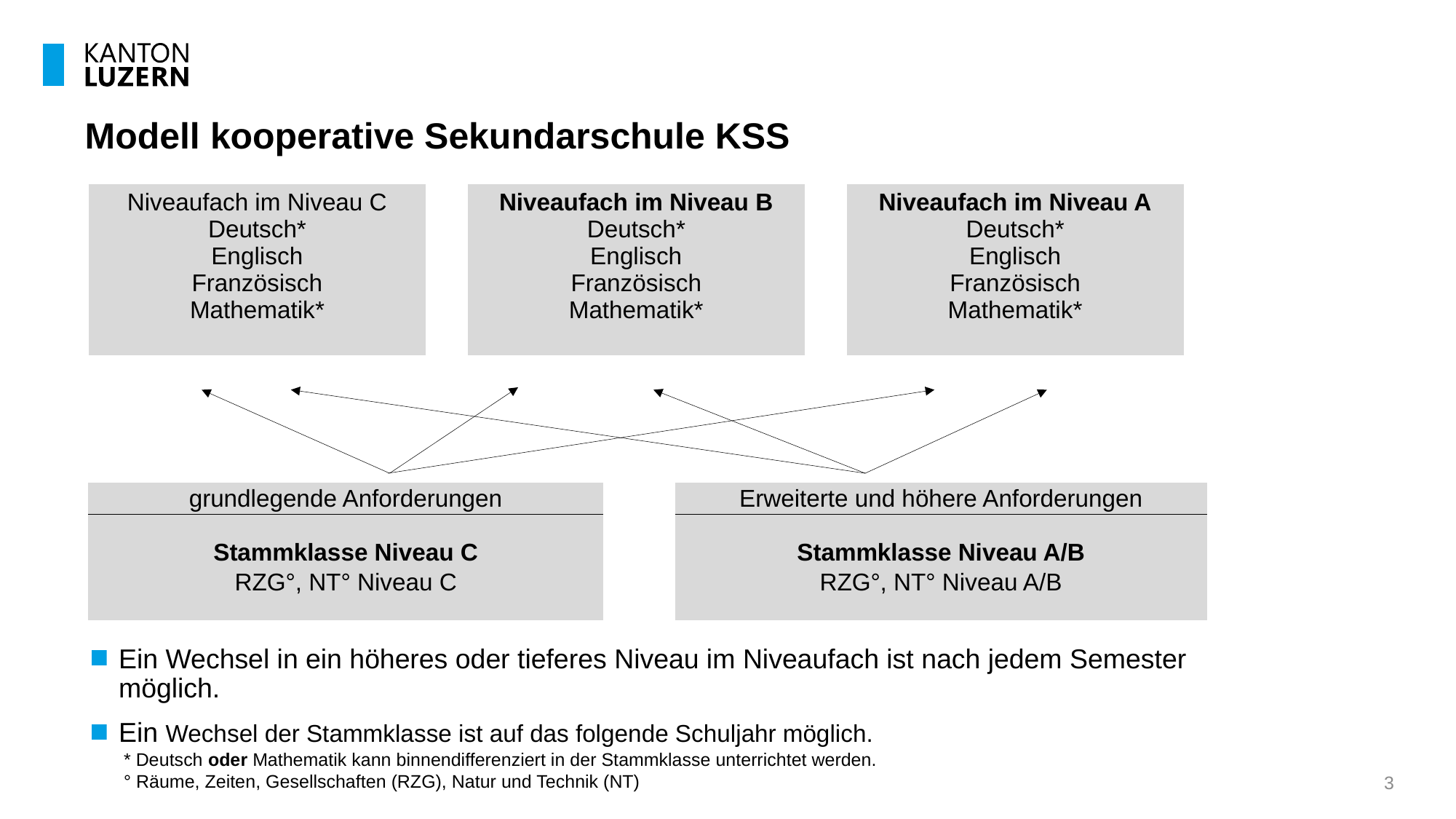

# Modell kooperative Sekundarschule KSS
| Niveaufach im Niveau C Deutsch\* Englisch Französisch Mathematik\* |  | Niveaufach im Niveau B Deutsch\* Englisch Französisch Mathematik\* |  | Niveaufach im Niveau A Deutsch\* Englisch Französisch Mathematik\* |
| --- | --- | --- | --- | --- |

| grundlegende Anforderungen |  |  | Erweiterte und höhere Anforderungen |
| --- | --- | --- | --- |
| Stammklasse Niveau C RZG°, NT° Niveau C |  |  | Stammklasse Niveau A/B RZG°, NT° Niveau A/B |
Ein Wechsel in ein höheres oder tieferes Niveau im Niveaufach ist nach jedem Semester möglich.
Ein Wechsel der Stammklasse ist auf das folgende Schuljahr möglich.
* Deutsch oder Mathematik kann binnendifferenziert in der Stammklasse unterrichtet werden.
° Räume, Zeiten, Gesellschaften (RZG), Natur und Technik (NT)

3